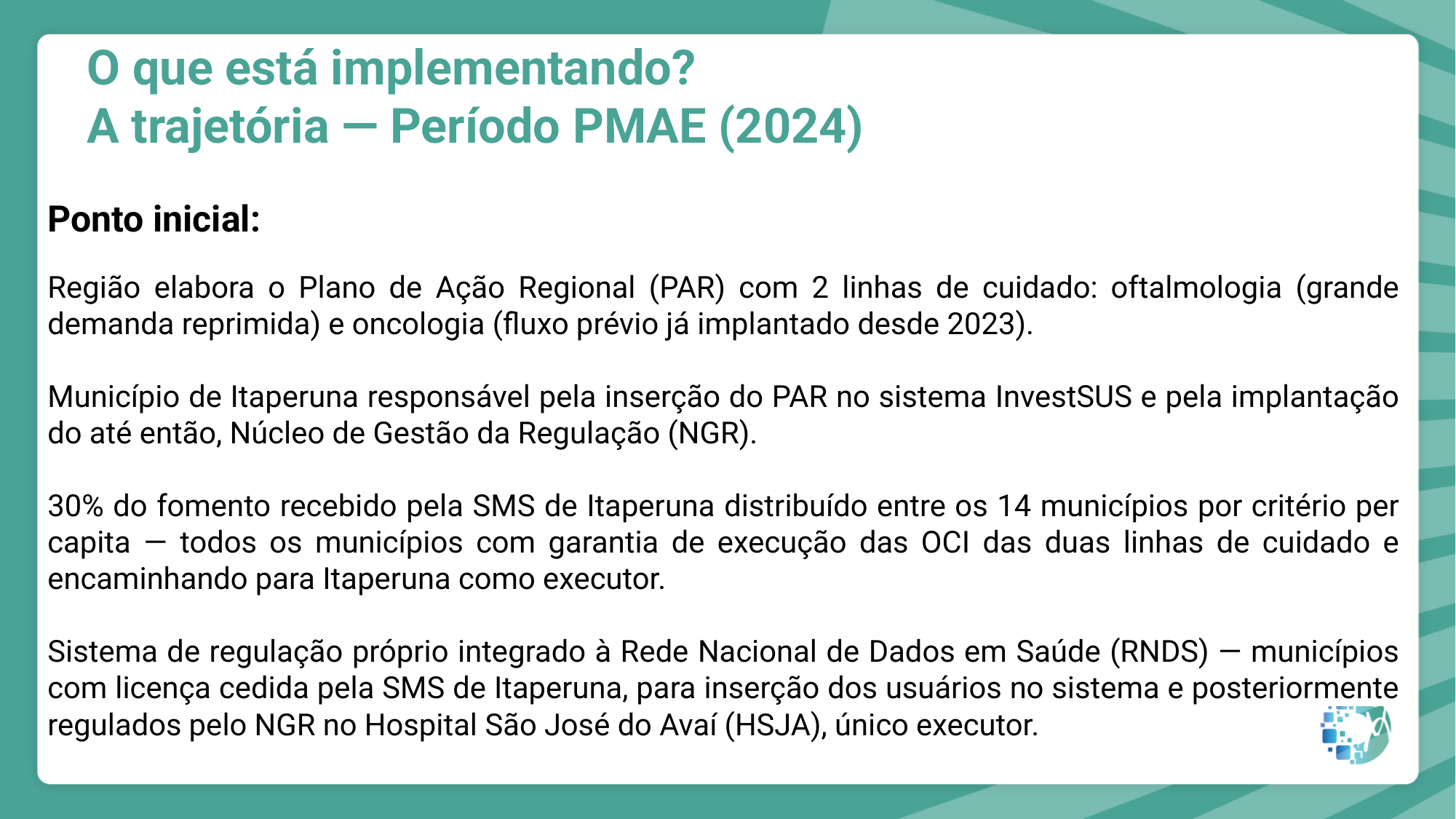

O que está implementando?
A trajetória — Período PMAE (2024)
Ponto inicial:
Região elabora o Plano de Ação Regional (PAR) com 2 linhas de cuidado: oftalmologia (grande demanda reprimida) e oncologia (fluxo prévio já implantado desde 2023).

Município de Itaperuna responsável pela inserção do PAR no sistema InvestSUS e pela implantação do até então, Núcleo de Gestão da Regulação (NGR).

30% do fomento recebido pela SMS de Itaperuna distribuído entre os 14 municípios por critério per capita — todos os municípios com garantia de execução das OCI das duas linhas de cuidado e encaminhando para Itaperuna como executor.

Sistema de regulação próprio integrado à Rede Nacional de Dados em Saúde (RNDS) — municípios com licença cedida pela SMS de Itaperuna, para inserção dos usuários no sistema e posteriormente regulados pelo NGR no Hospital São José do Avaí (HSJA), único executor.
Iniciado em julho de 2023
Iniciado em julho de 2023
Iniciado em julho de 2023